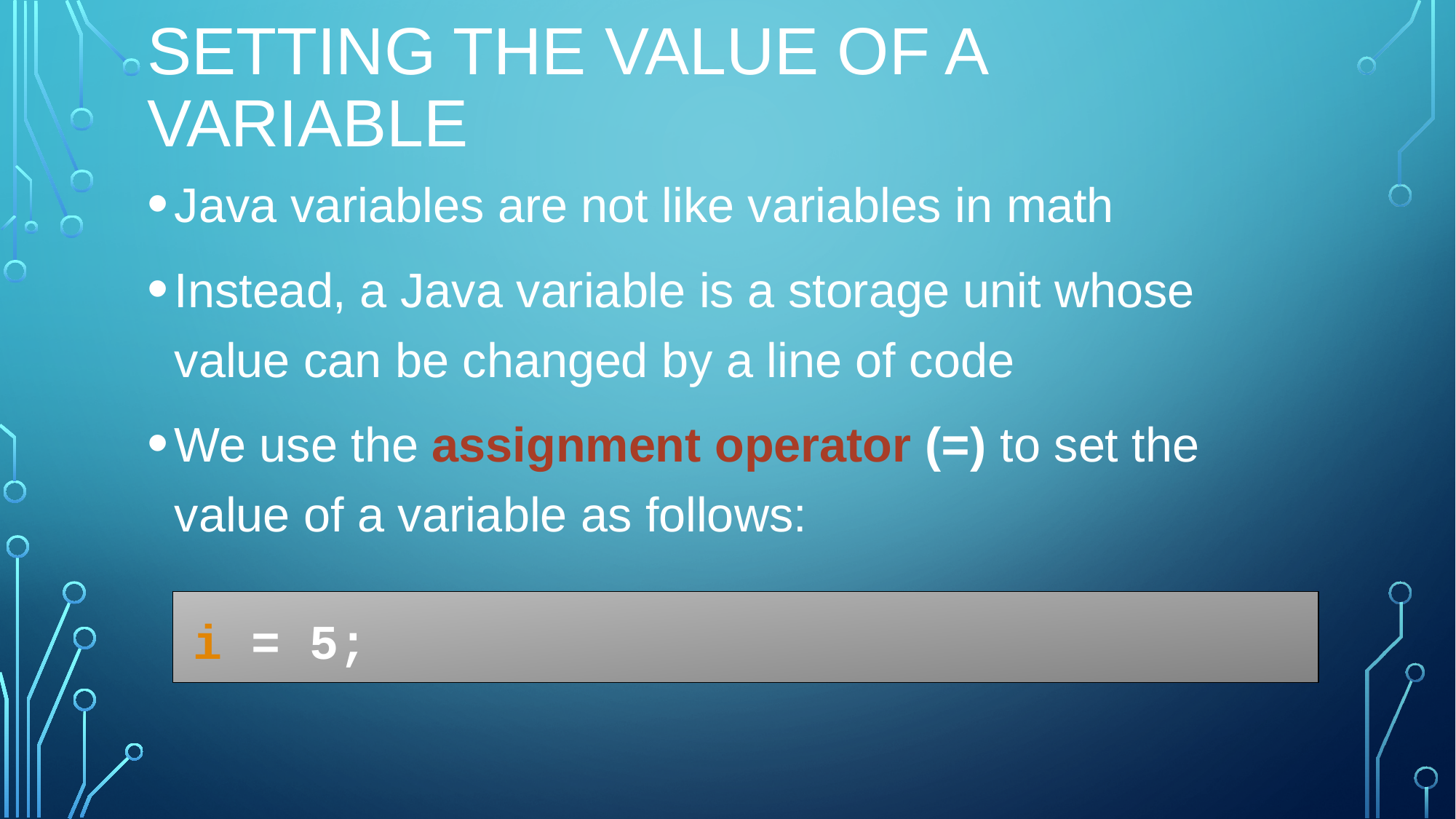

# Setting the value of a variable
Java variables are not like variables in math
Instead, a Java variable is a storage unit whose value can be changed by a line of code
We use the assignment operator (=) to set the value of a variable as follows:

i = 5;